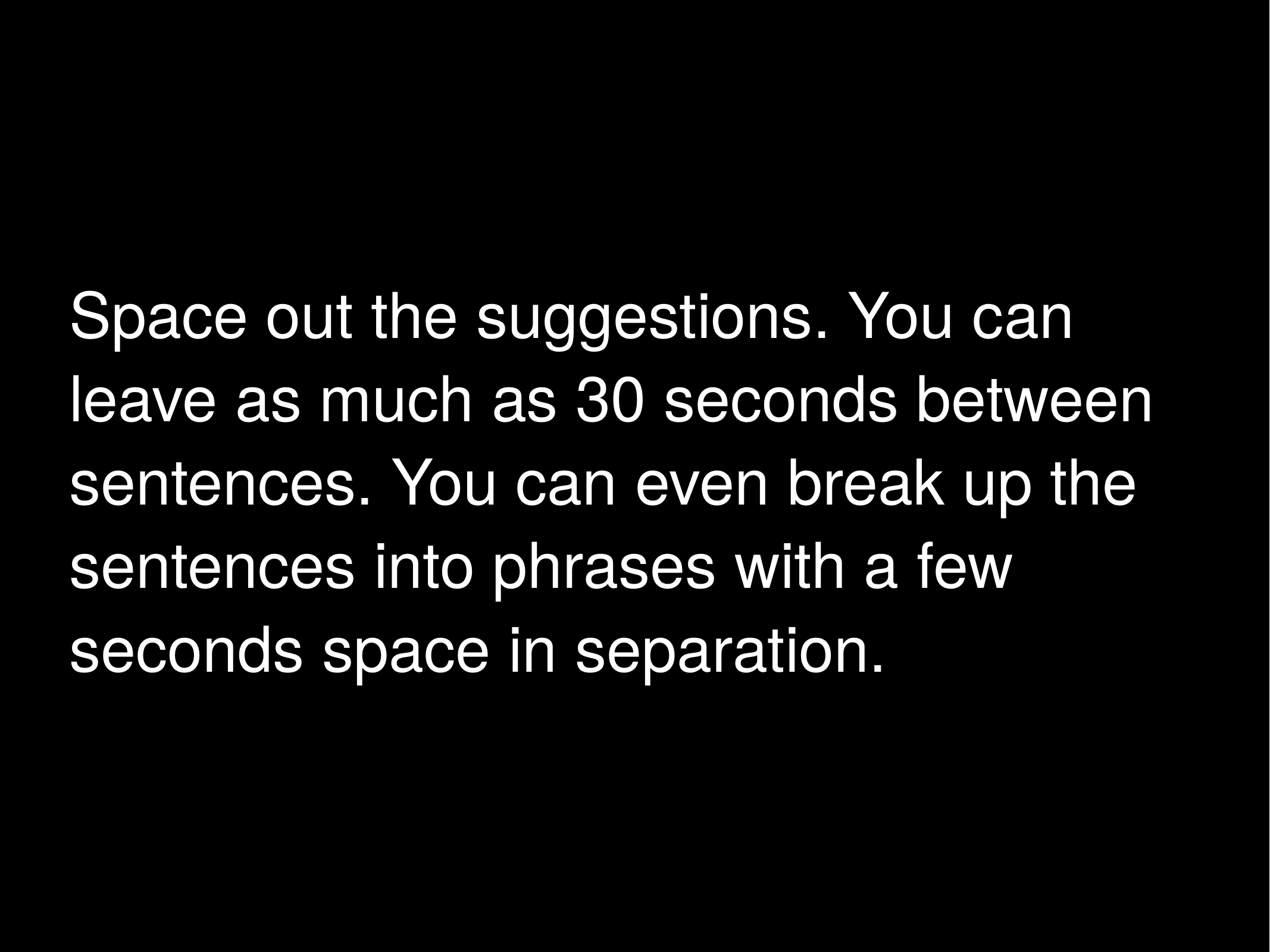

Space out the suggestions. You can leave as much as 30 seconds between sentences. You can even break up the sentences into phrases with a few seconds space in separation.